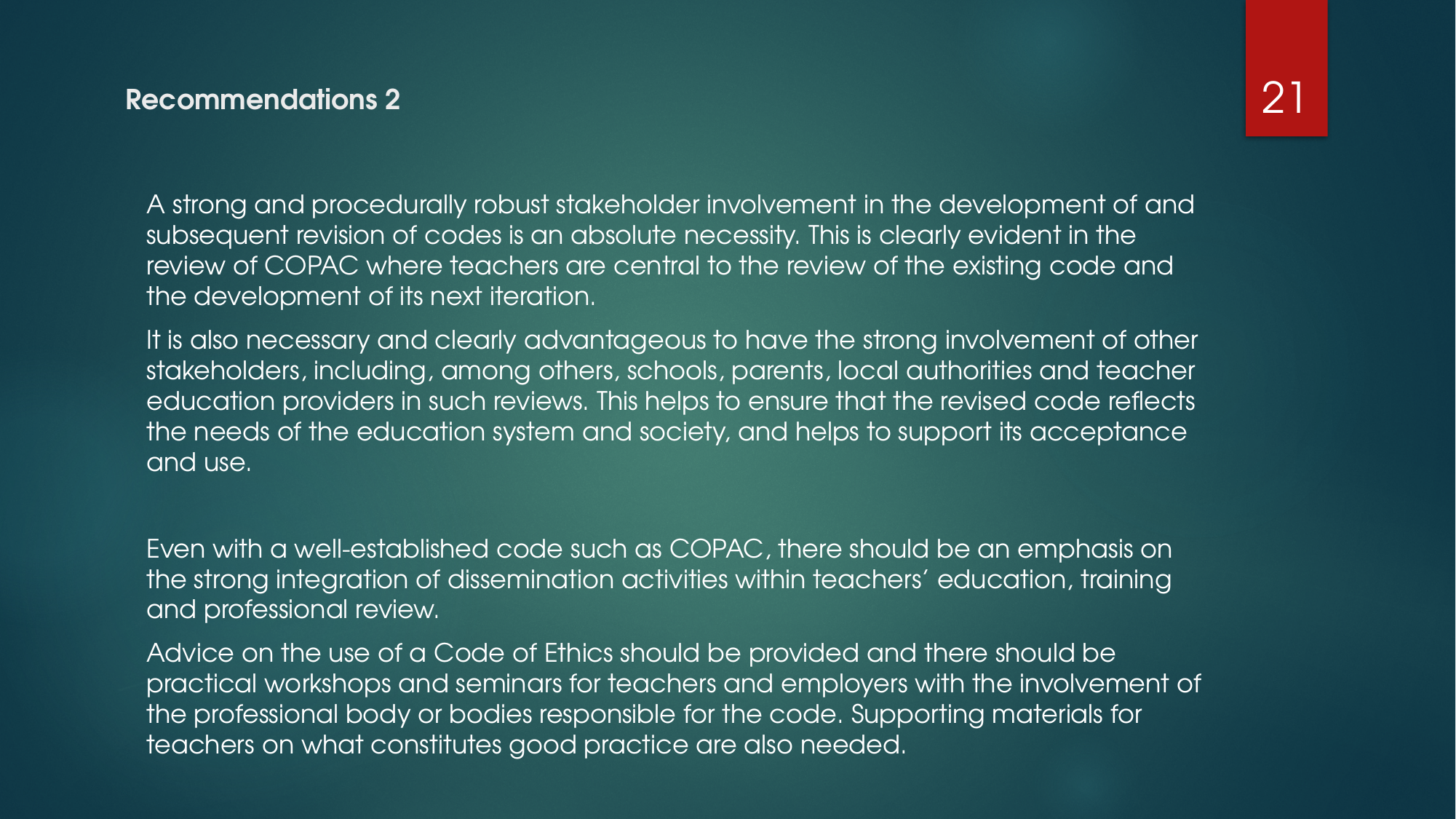

21
# Recommendations 2

A strong and procedurally robust stakeholder involvement in the development of and subsequent revision of codes is an absolute necessity. This is clearly evident in the review of COPAC where teachers are central to the review of the existing code and the development of its next iteration.
It is also necessary and clearly advantageous to have the strong involvement of other stakeholders, including, among others, schools, parents, local authorities and teacher education providers in such reviews. This helps to ensure that the revised code reflects the needs of the education system and society, and helps to support its acceptance and use.

Even with a well-established code such as COPAC, there should be an emphasis on the strong integration of dissemination activities within teachers’ education, training and professional review.
Advice on the use of a Code of Ethics should be provided and there should be practical workshops and seminars for teachers and employers with the involvement of the professional body or bodies responsible for the code. Supporting materials for teachers on what constitutes good practice are also needed.